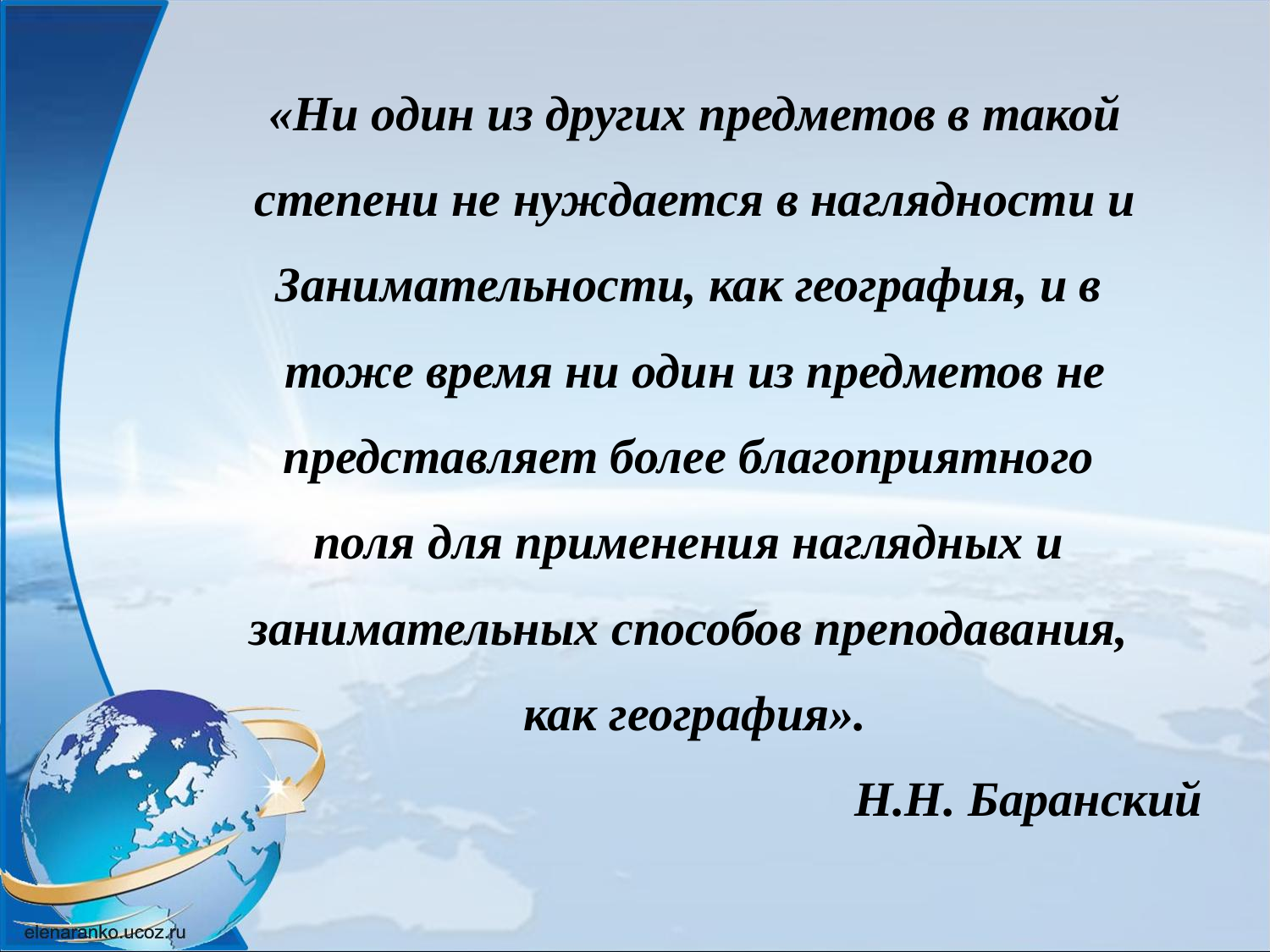

«Ни один из других предметов в такой
степени не нуждается в наглядности и
Занимательности, как география, и в
тоже время ни один из предметов не
представляет более благоприятного
поля для применения наглядных и
занимательных способов преподавания,
как география».
Н.Н. Баранский